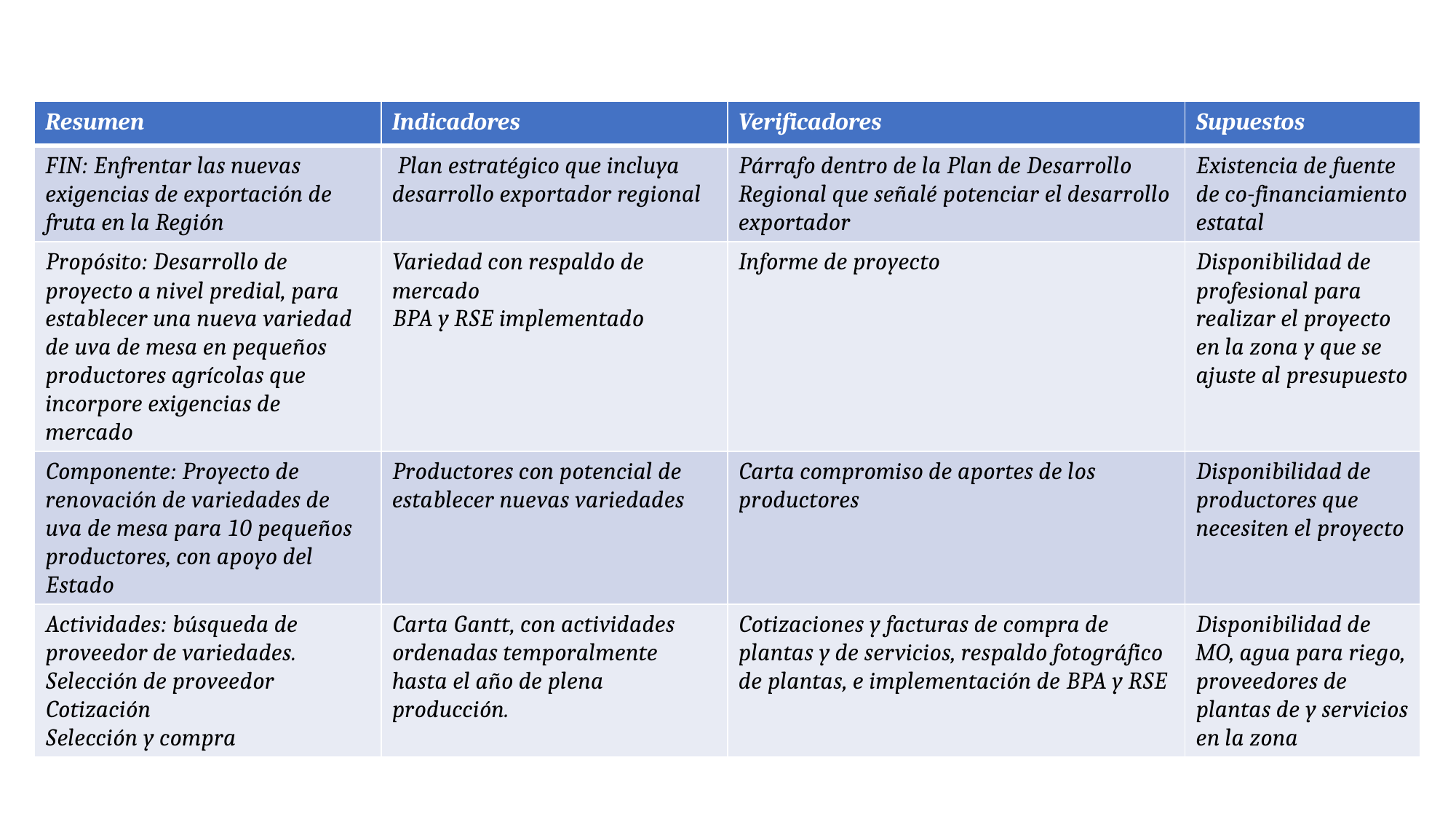

| Resumen | Indicadores | Verificadores | Supuestos |
| --- | --- | --- | --- |
| FIN: Enfrentar las nuevas exigencias de exportación de fruta en la Región | Plan estratégico que incluya desarrollo exportador regional | Párrafo dentro de la Plan de Desarrollo Regional que señalé potenciar el desarrollo exportador | Existencia de fuente de co-financiamiento estatal |
| Propósito: Desarrollo de proyecto a nivel predial, para establecer una nueva variedad de uva de mesa en pequeños productores agrícolas que incorpore exigencias de mercado | Variedad con respaldo de mercado BPA y RSE implementado | Informe de proyecto | Disponibilidad de profesional para realizar el proyecto en la zona y que se ajuste al presupuesto |
| Componente: Proyecto de renovación de variedades de uva de mesa para 10 pequeños productores, con apoyo del Estado | Productores con potencial de establecer nuevas variedades | Carta compromiso de aportes de los productores | Disponibilidad de productores que necesiten el proyecto |
| Actividades: búsqueda de proveedor de variedades. Selección de proveedor Cotización Selección y compra | Carta Gantt, con actividades ordenadas temporalmente hasta el año de plena producción. | Cotizaciones y facturas de compra de plantas y de servicios, respaldo fotográfico de plantas, e implementación de BPA y RSE | Disponibilidad de MO, agua para riego, proveedores de plantas de y servicios en la zona |